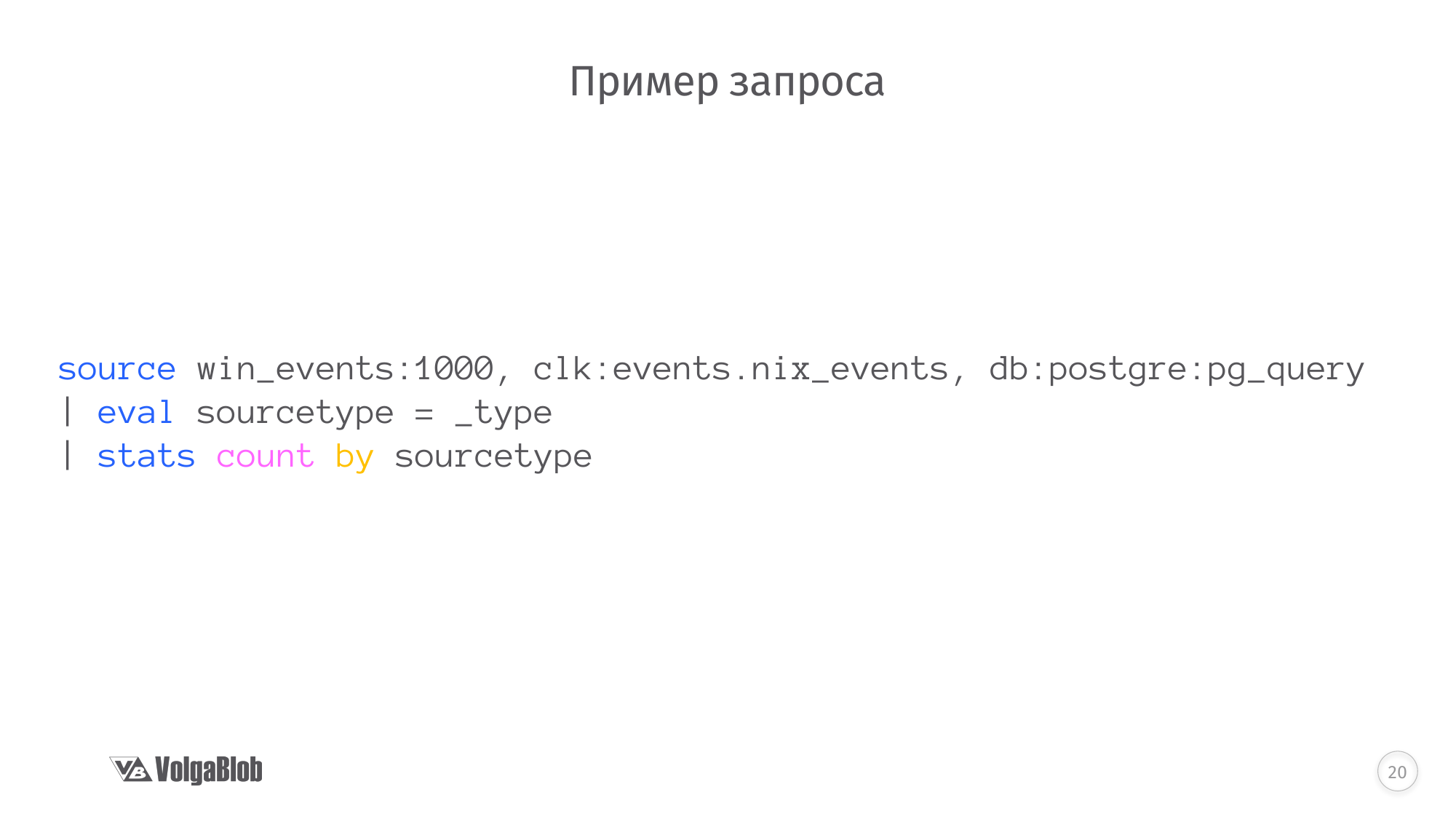

# Пример запроса
source win_events:1000, clk:events.nix_events, db:postgre:pg_query
| eval sourcetype = _type
| stats count by sourcetype